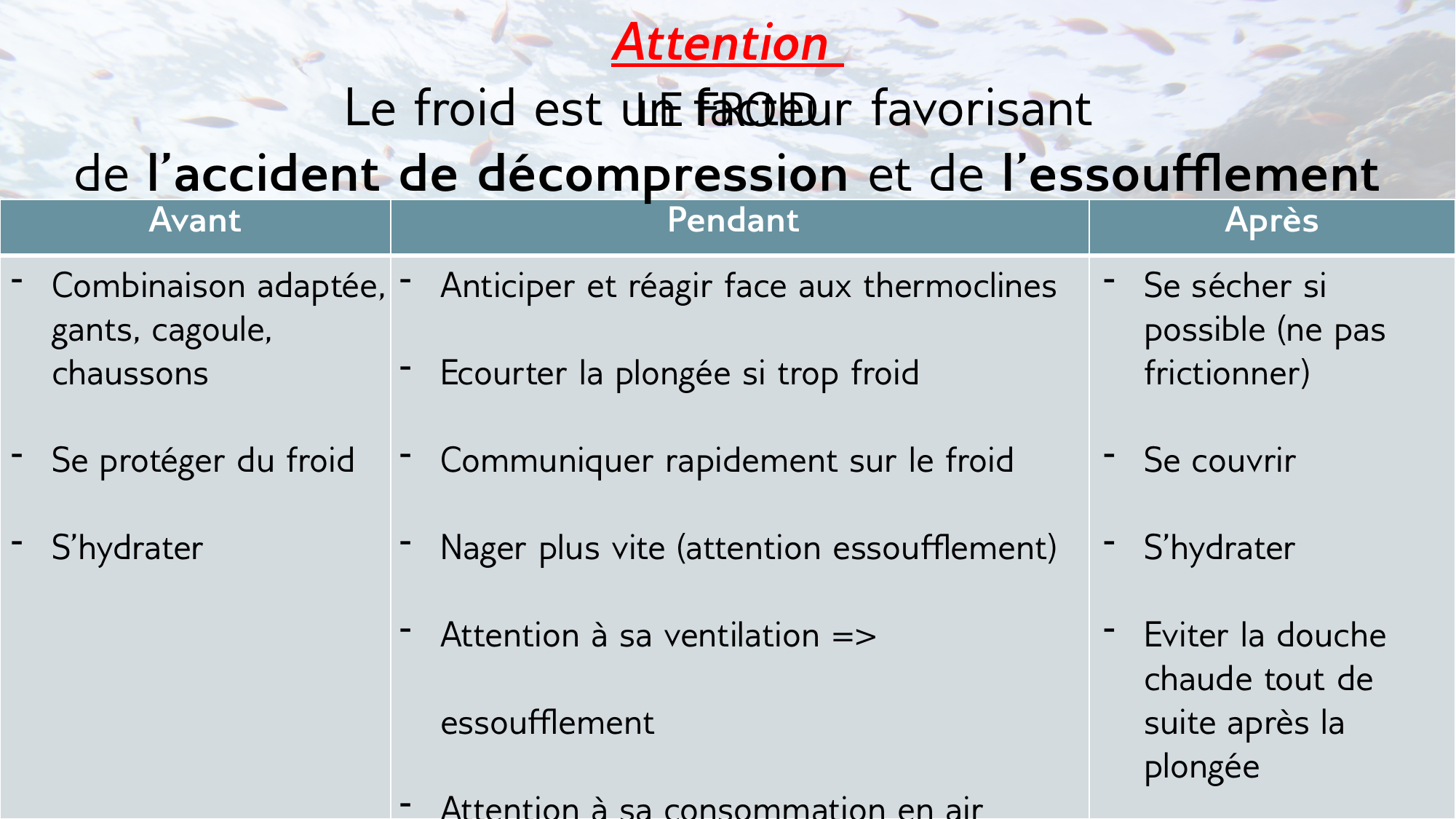

Attention
Le froid est un facteur favorisant
de l’accident de décompression et de l’essoufflement
# Le froid
| Avant | Pendant | Après |
| --- | --- | --- |
|  |  |  |
Combinaison adaptée, gants, cagoule, chaussons

Se protéger du froid

S’hydrater

Anticiper et réagir face aux thermoclines
Ecourter la plongée si trop froid
Communiquer rapidement sur le froid
Nager plus vite (attention essoufflement)
Attention à sa ventilation => essoufflement
Attention à sa consommation en air
Palier de sécurité ?

Se sécher si possible (ne pas frictionner)

Se couvrir

S’hydrater

Eviter la douche chaude tout de suite après la plongée

-   Pas d’alcool